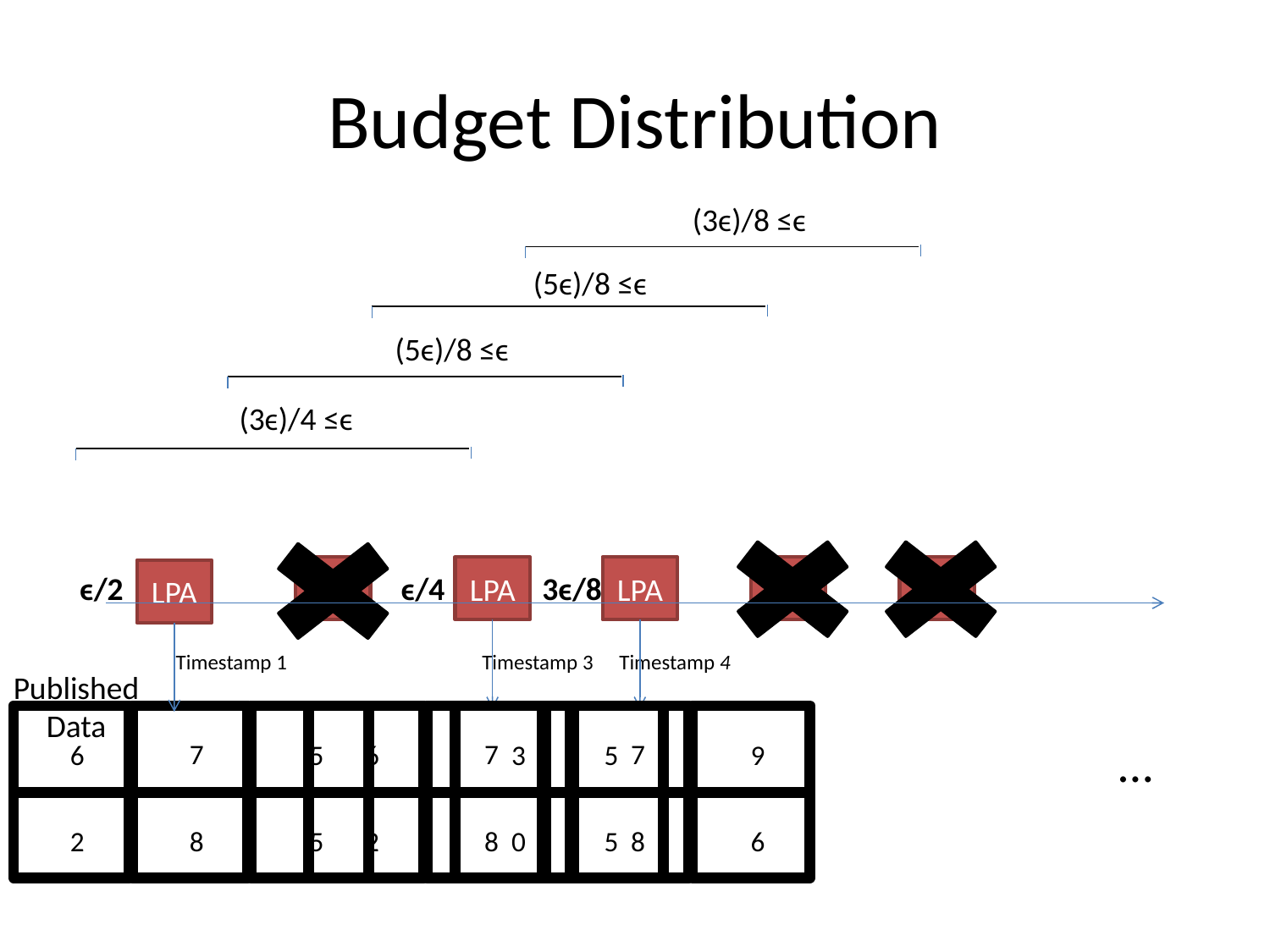

# Budget Distribution
(3ϵ)/8 ≤ϵ
(5ϵ)/8 ≤ϵ
(5ϵ)/8 ≤ϵ
(3ϵ)/4 ≤ϵ

LPA
LPA
LPA
LPA
LPA
LPA
ϵ/2
ϵ/4
3ϵ/8
Timestamp 3
Timestamp 4
Timestamp 1
Published
Data

7
6
5

2
8
5

7
6
5

2
8
5

7
3
9

0
8
6
…